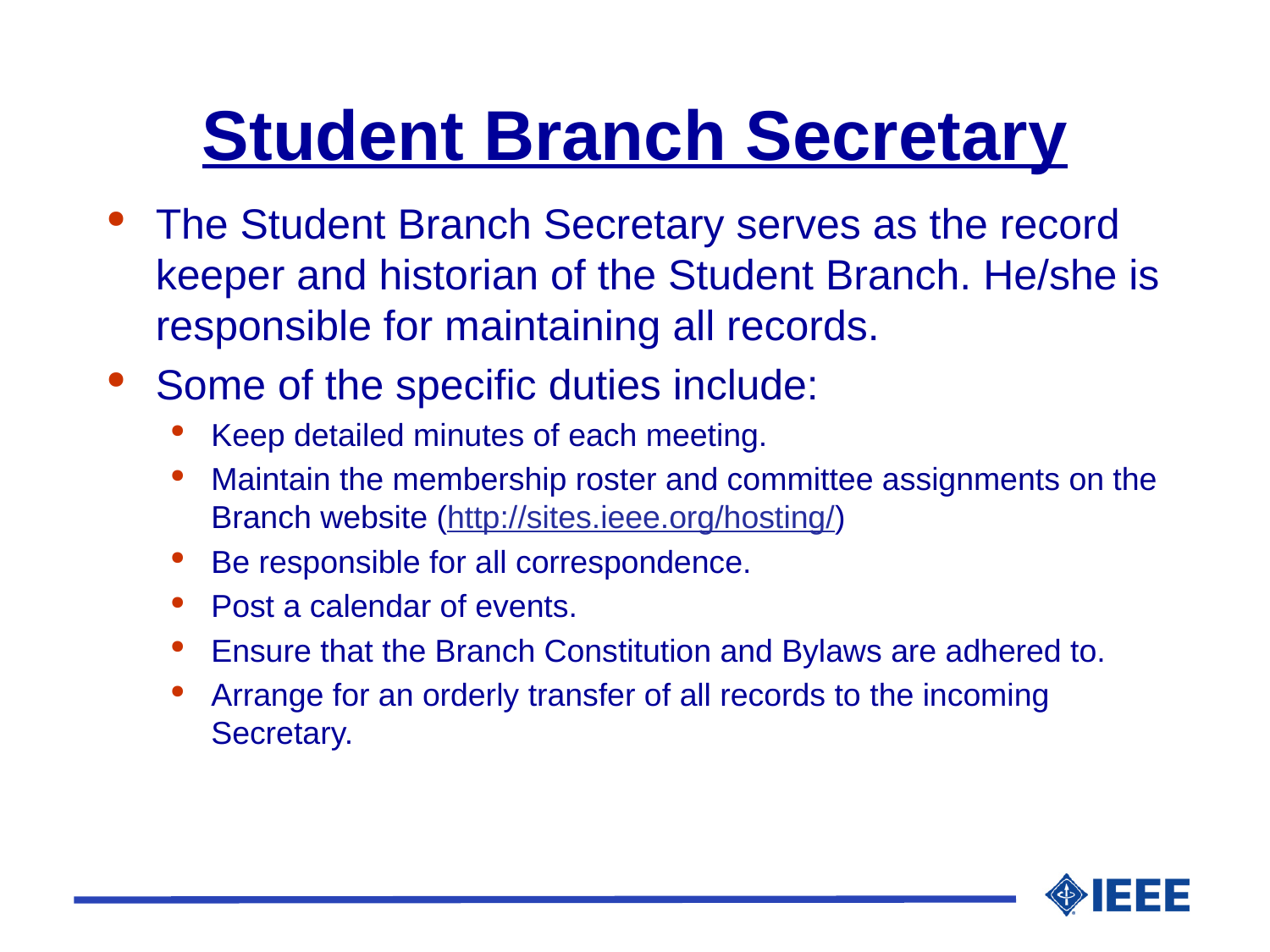

# Student Branch Secretary
The Student Branch Secretary serves as the record keeper and historian of the Student Branch. He/she is responsible for maintaining all records.
Some of the specific duties include:
Keep detailed minutes of each meeting.
Maintain the membership roster and committee assignments on the Branch website (http://sites.ieee.org/hosting/)
Be responsible for all correspondence.
Post a calendar of events.
Ensure that the Branch Constitution and Bylaws are adhered to.
Arrange for an orderly transfer of all records to the incoming Secretary.